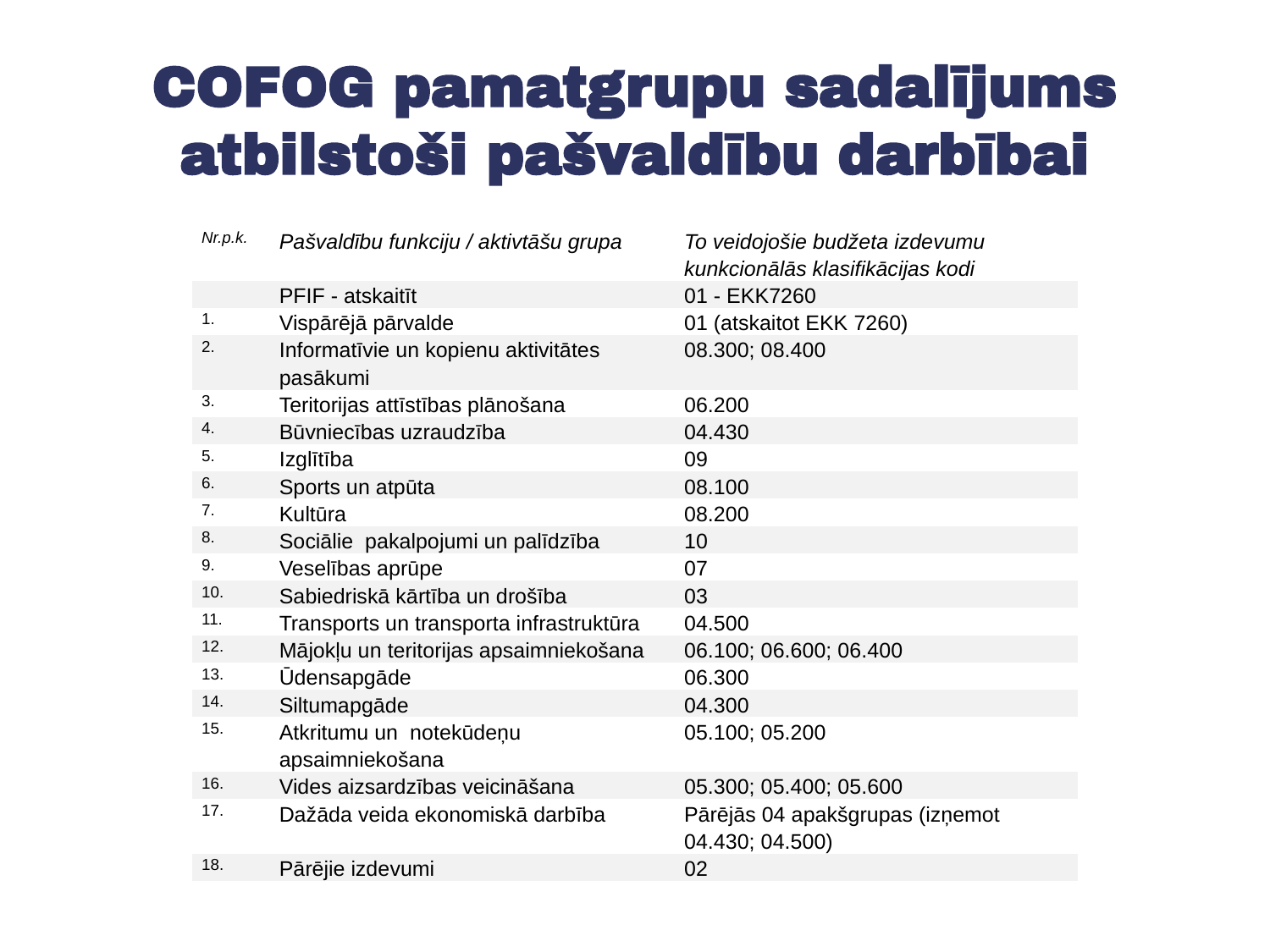

# COFOG pamatgrupu sadalījums atbilstoši pašvaldību darbībai
| Nr.p.k. | Pašvaldību funkciju / aktivtāšu grupa | To veidojošie budžeta izdevumu kunkcionālās klasifikācijas kodi |
| --- | --- | --- |
|  | PFIF - atskaitīt | 01 - EKK7260 |
| 1. | Vispārējā pārvalde | 01 (atskaitot EKK 7260) |
| 2. | Informatīvie un kopienu aktivitātes pasākumi | 08.300; 08.400 |
| 3. | Teritorijas attīstības plānošana | 06.200 |
| 4. | Būvniecības uzraudzība | 04.430 |
| 5. | Izglītība | 09 |
| 6. | Sports un atpūta | 08.100 |
| 7. | Kultūra | 08.200 |
| 8. | Sociālie pakalpojumi un palīdzība | 10 |
| 9. | Veselības aprūpe | 07 |
| 10. | Sabiedriskā kārtība un drošība | 03 |
| 11. | Transports un transporta infrastruktūra | 04.500 |
| 12. | Mājokļu un teritorijas apsaimniekošana | 06.100; 06.600; 06.400 |
| 13. | Ūdensapgāde | 06.300 |
| 14. | Siltumapgāde | 04.300 |
| 15. | Atkritumu un notekūdeņu apsaimniekošana | 05.100; 05.200 |
| 16. | Vides aizsardzības veicināšana | 05.300; 05.400; 05.600 |
| 17. | Dažāda veida ekonomiskā darbība | Pārējās 04 apakšgrupas (izņemot 04.430; 04.500) |
| 18. | Pārējie izdevumi | 02 |